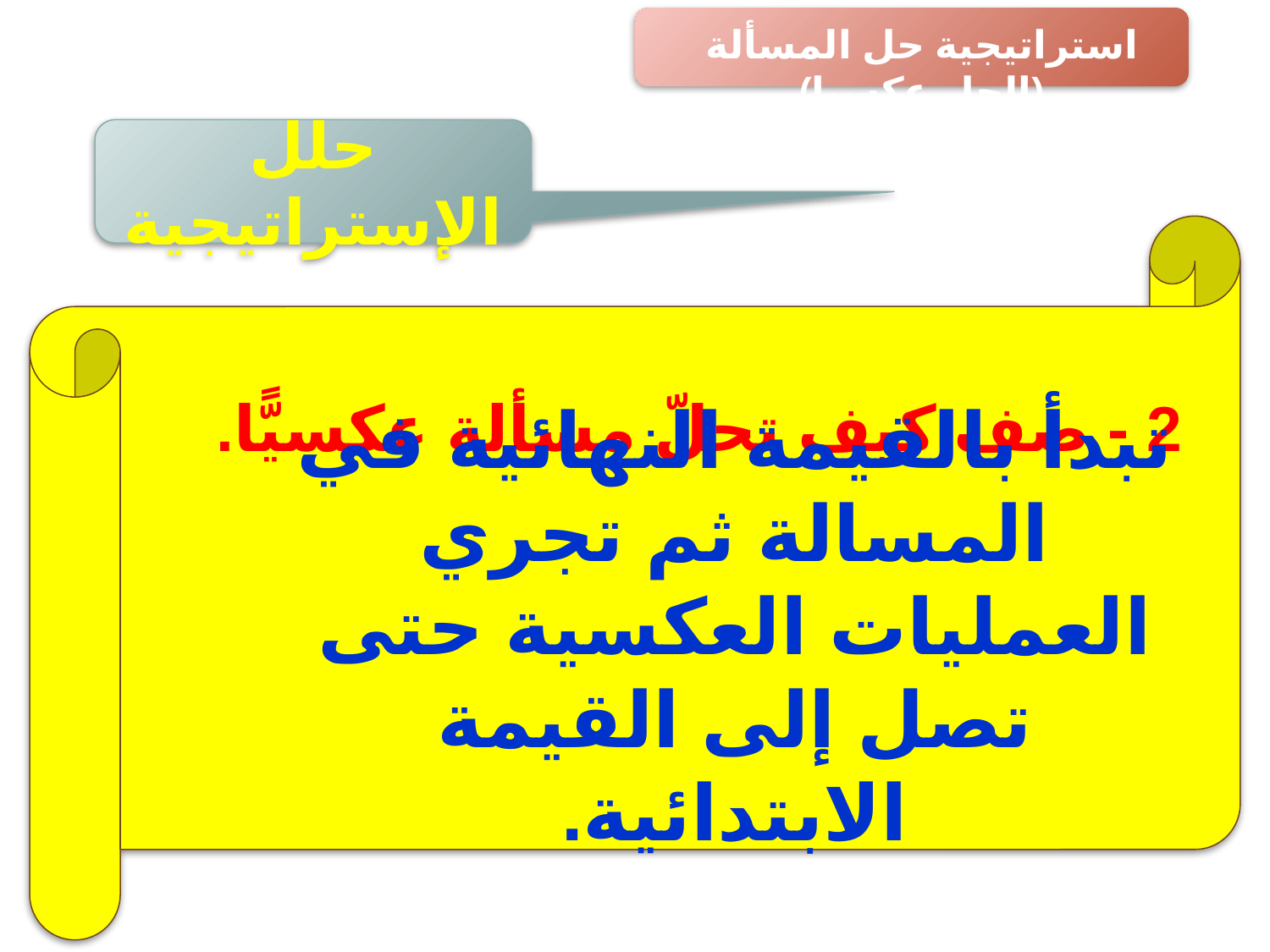

استراتيجية حل المسألة (الحل عكسيا)
حلل الإستراتيجية

2 - صف كيف تحلّ مسألة عكسيًّا.

تبدأ بالقيمة النهائية في المسالة ثم تجري العمليات العكسية حتى تصل إلى القيمة الابتدائية.